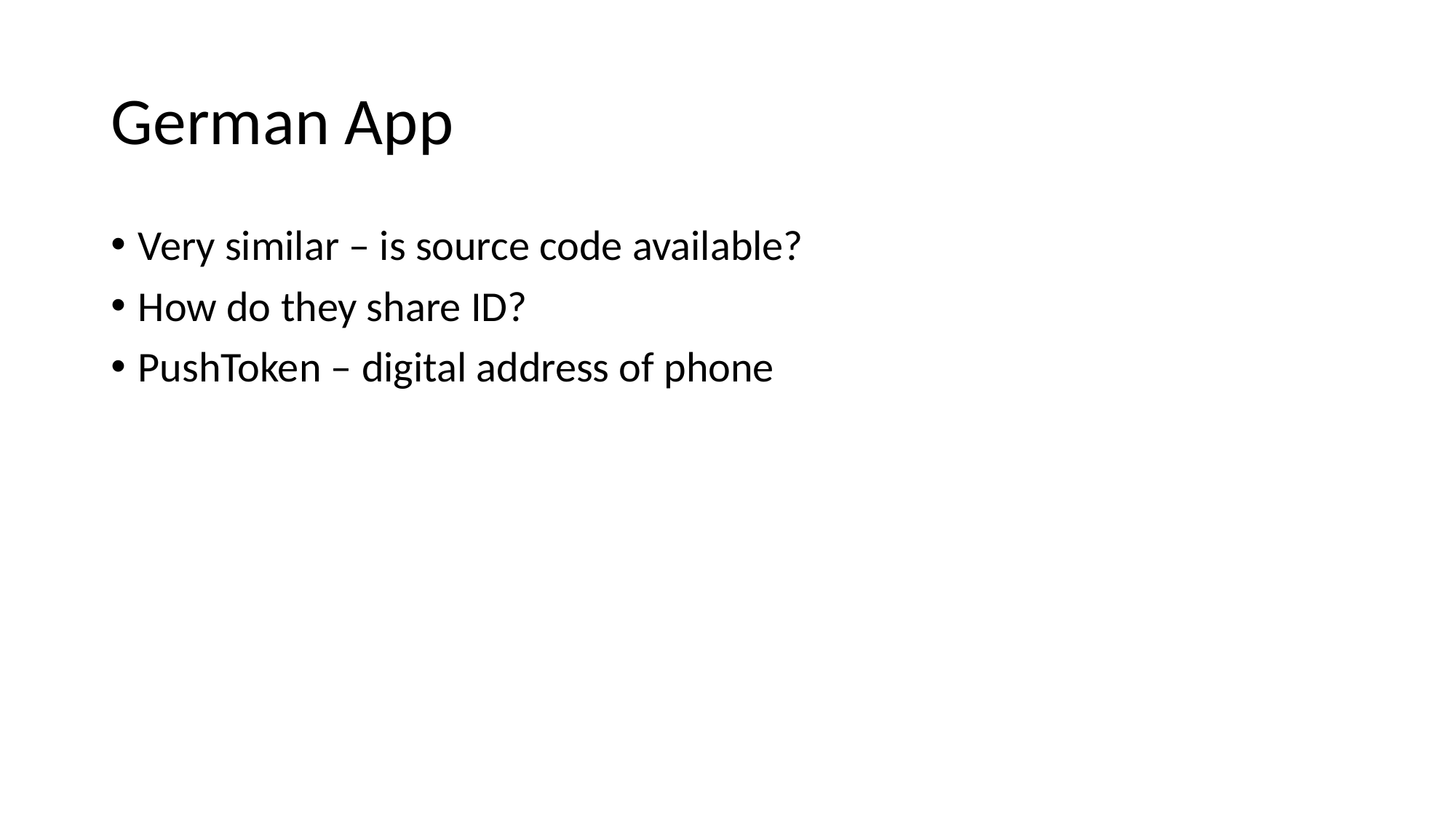

# German App
Very similar – is source code available?
How do they share ID?
PushToken – digital address of phone